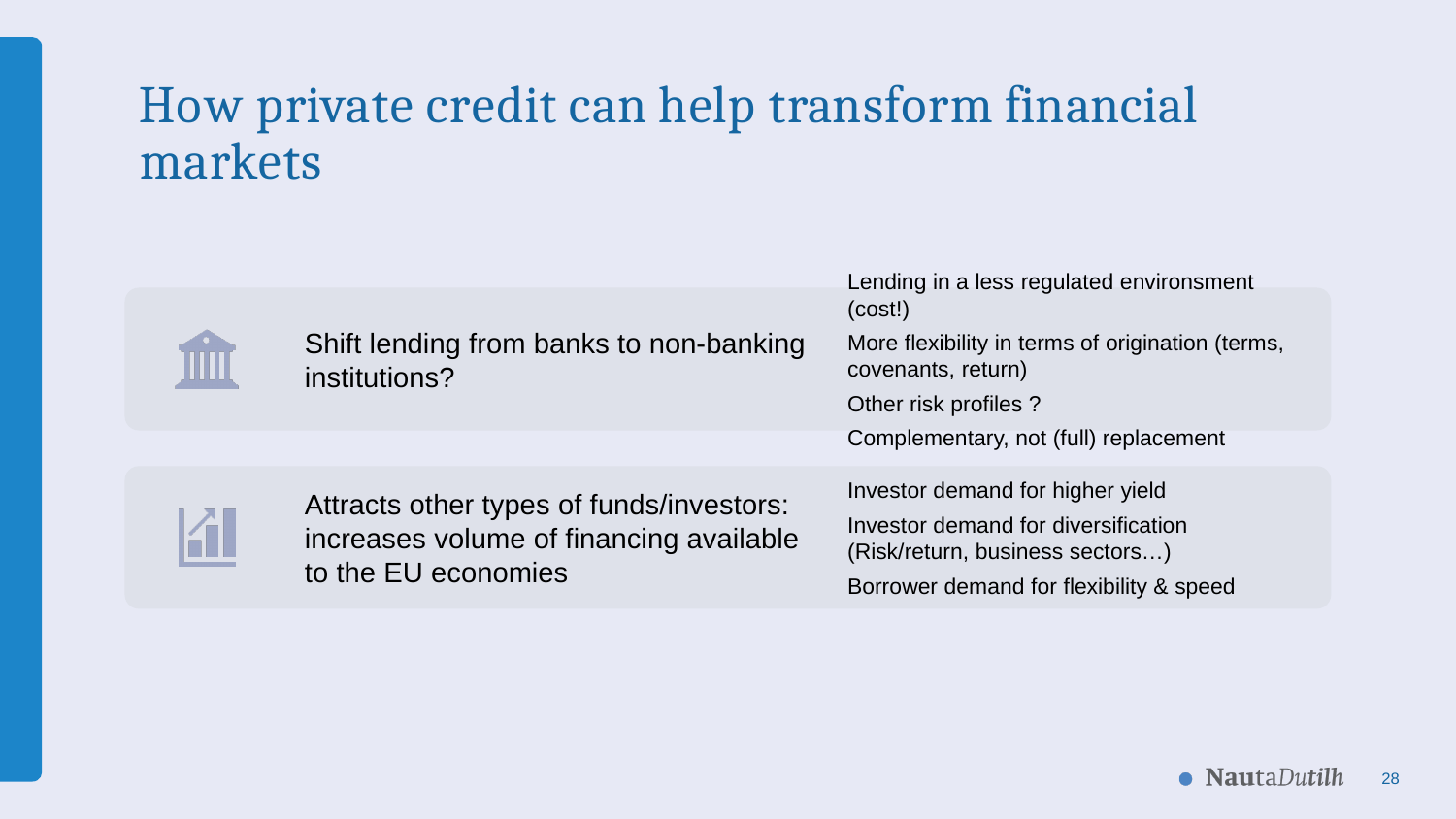

# How private credit can help transform financial markets
Shift lending from banks to non-banking institutions?
Lending in a less regulated environsment (cost!)
More flexibility in terms of origination (terms, covenants, return)
Other risk profiles ?
Complementary, not (full) replacement
Attracts other types of funds/investors: increases volume of financing available to the EU economies
Investor demand for higher yield
Investor demand for diversification (Risk/return, business sectors…)
Borrower demand for flexibility & speed
28